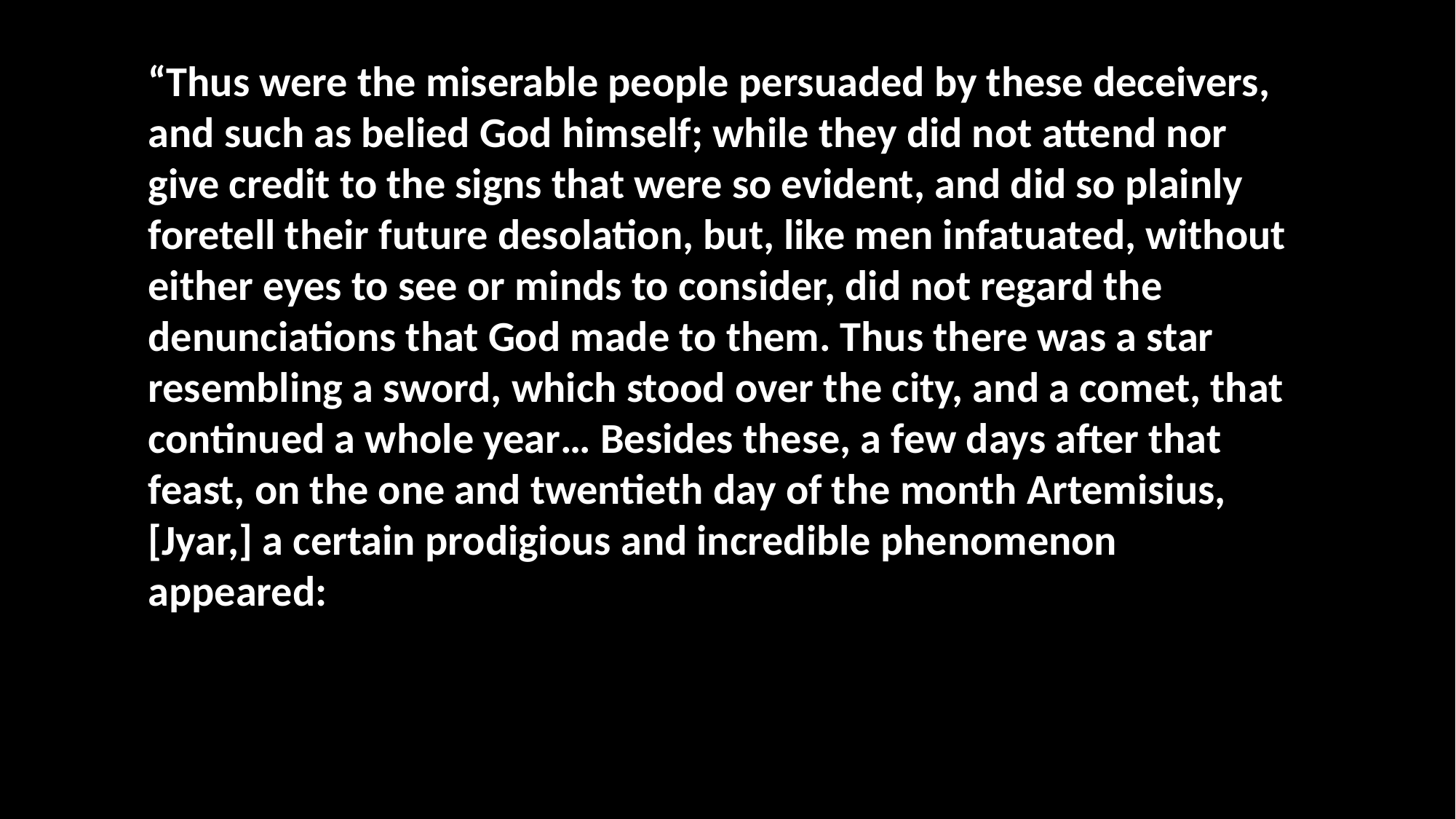

“Thus were the miserable people persuaded by these deceivers, and such as belied God himself; while they did not attend nor give credit to the signs that were so evident, and did so plainly foretell their future desolation, but, like men infatuated, without either eyes to see or minds to consider, did not regard the denunciations that God made to them. Thus there was a star resembling a sword, which stood over the city, and a comet, that continued a whole year… Besides these, a few days after that feast, on the one and twentieth day of the month Artemisius, [Jyar,] a certain prodigious and incredible phenomenon appeared: